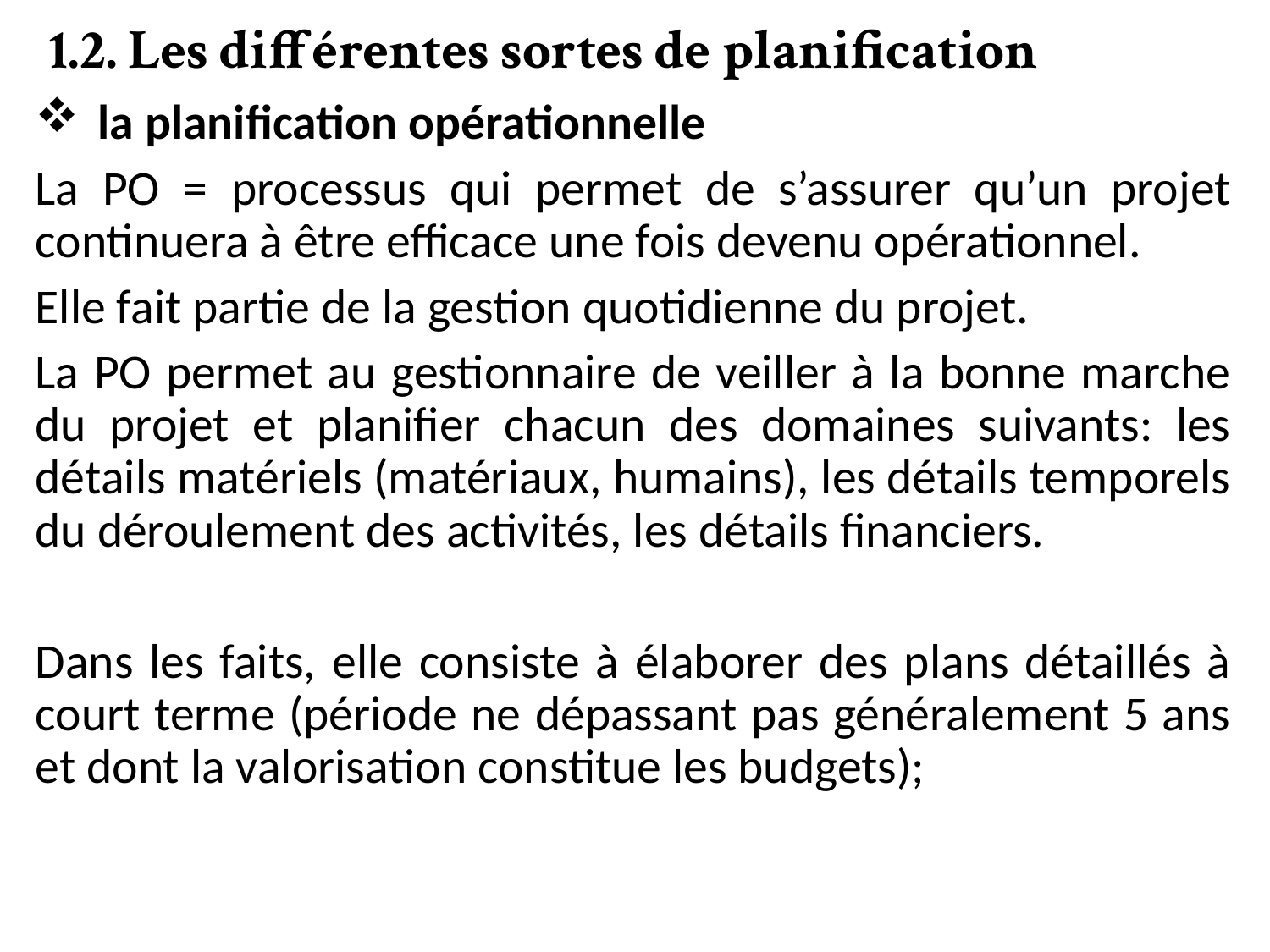

1.2. Les différentes sortes de planification
la planification opérationnelle
La PO = processus qui permet de s’assurer qu’un projet continuera à être efficace une fois devenu opérationnel.
Elle fait partie de la gestion quotidienne du projet.
La PO permet au gestionnaire de veiller à la bonne marche du projet et planifier chacun des domaines suivants: les détails matériels (matériaux, humains), les détails temporels du déroulement des activités, les détails financiers.

Dans les faits, elle consiste à élaborer des plans détaillés à court terme (période ne dépassant pas généralement 5 ans et dont la valorisation constitue les budgets);
#